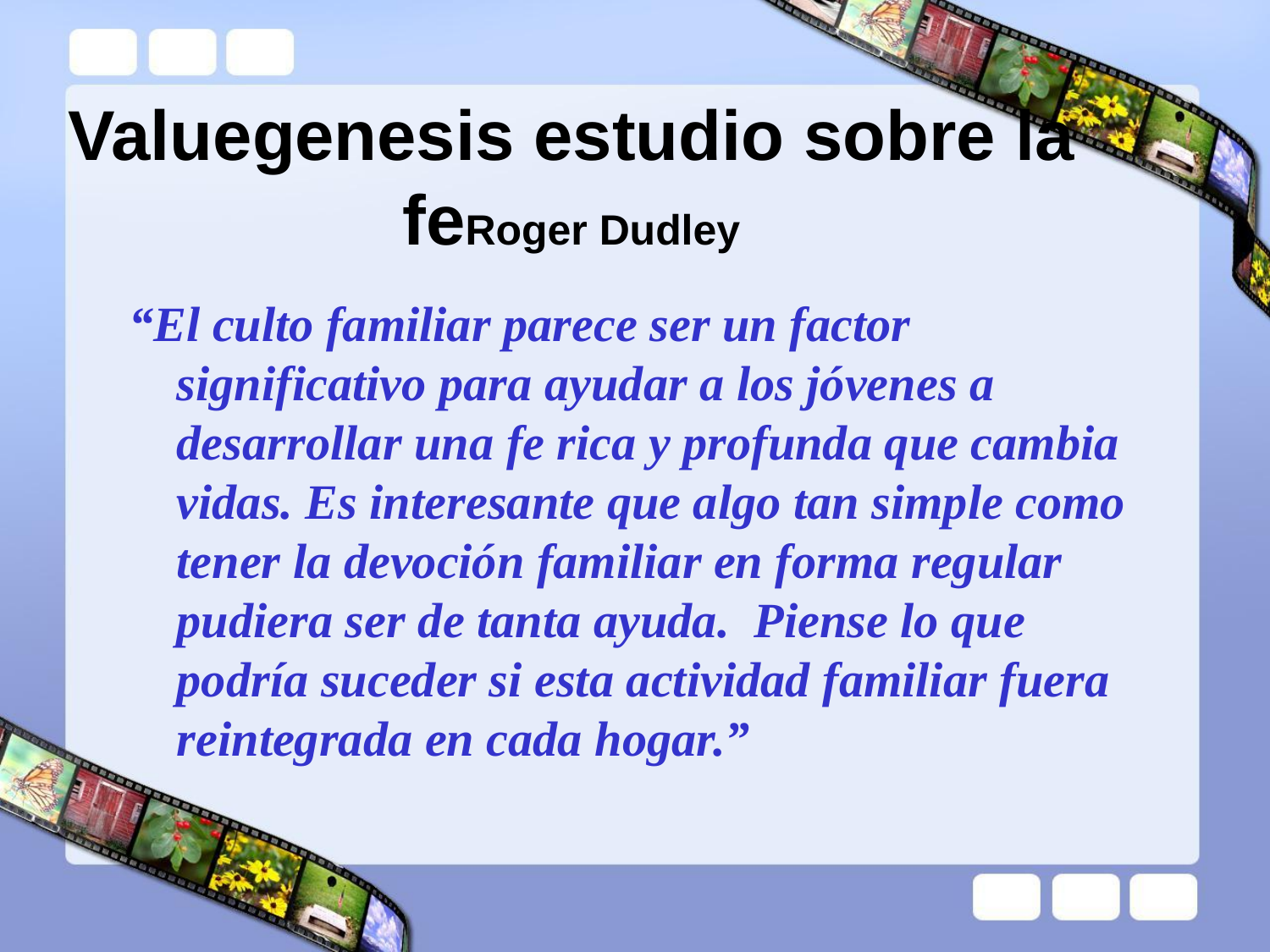

# Valuegenesis estudio sobre la feRoger Dudley
“El culto familiar parece ser un factor significativo para ayudar a los jóvenes a desarrollar una fe rica y profunda que cambia vidas. Es interesante que algo tan simple como tener la devoción familiar en forma regular pudiera ser de tanta ayuda.  Piense lo que podría suceder si esta actividad familiar fuera reintegrada en cada hogar.”